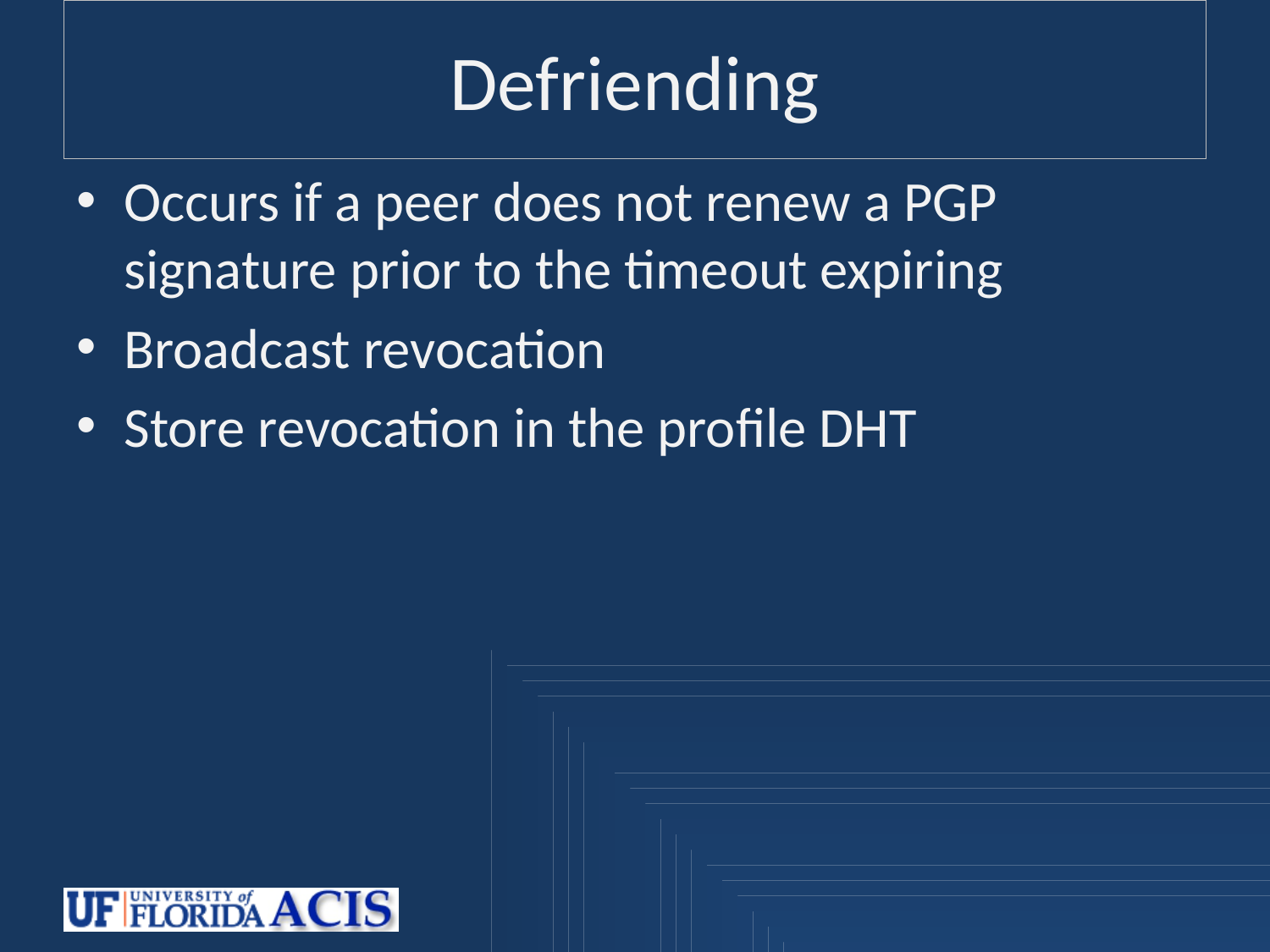

# Defriending
Occurs if a peer does not renew a PGP signature prior to the timeout expiring
Broadcast revocation
Store revocation in the profile DHT